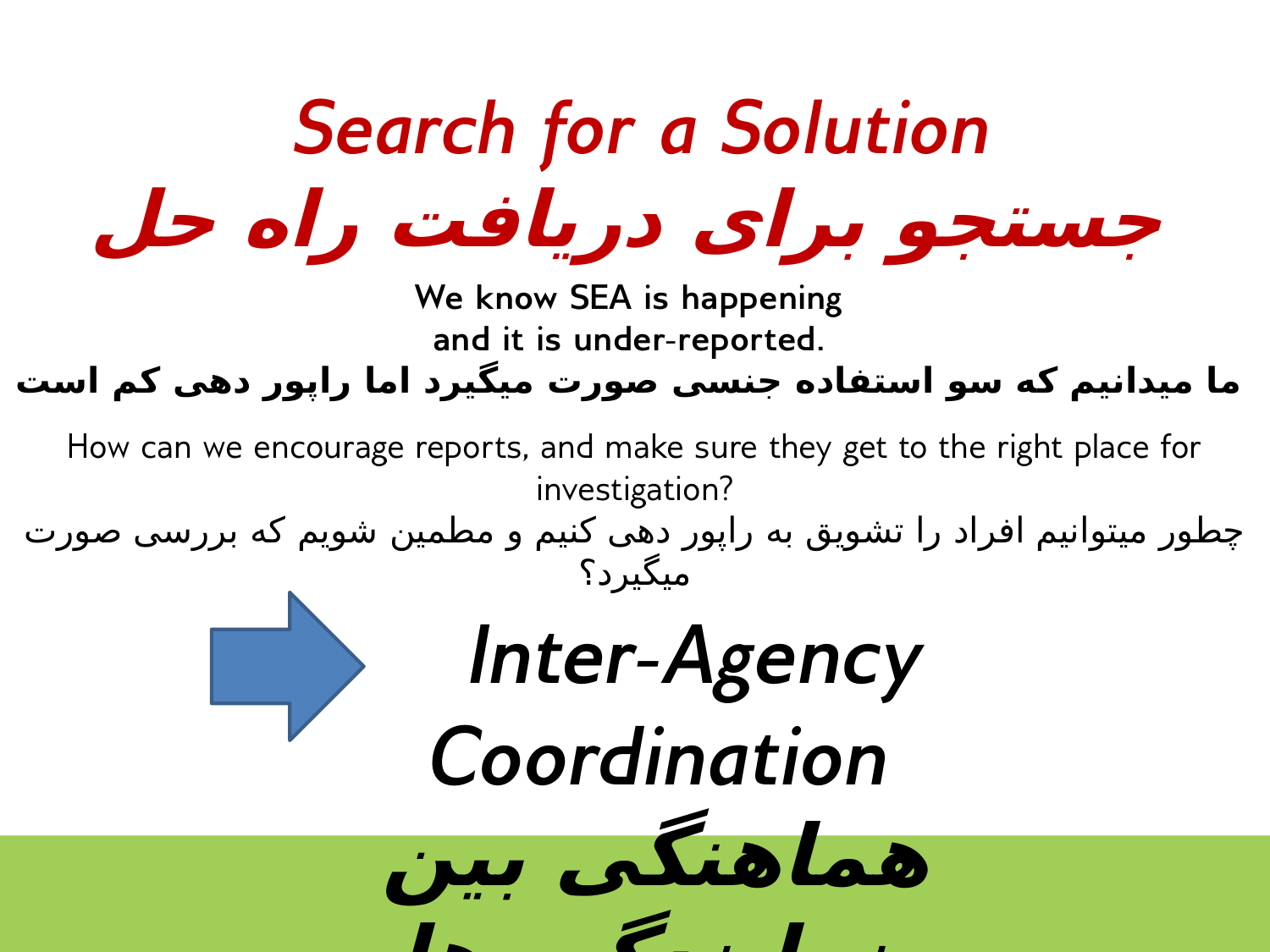

Search for a Solution
جستجو برای دریافت راه حل
We know SEA is happening
and it is under-reported.
ما میدانیم که سو استفاده جنسی صورت میگیرد اما راپور دهی کم است

How can we encourage reports, and make sure they get to the right place for investigation?
چطور میتوانیم افراد را تشویق به راپور دهی کنیم و مطمین شویم که بررسی صورت میگیرد؟
	Inter-Agency 	Coordination
هماهنگی بین نمایندگی ها